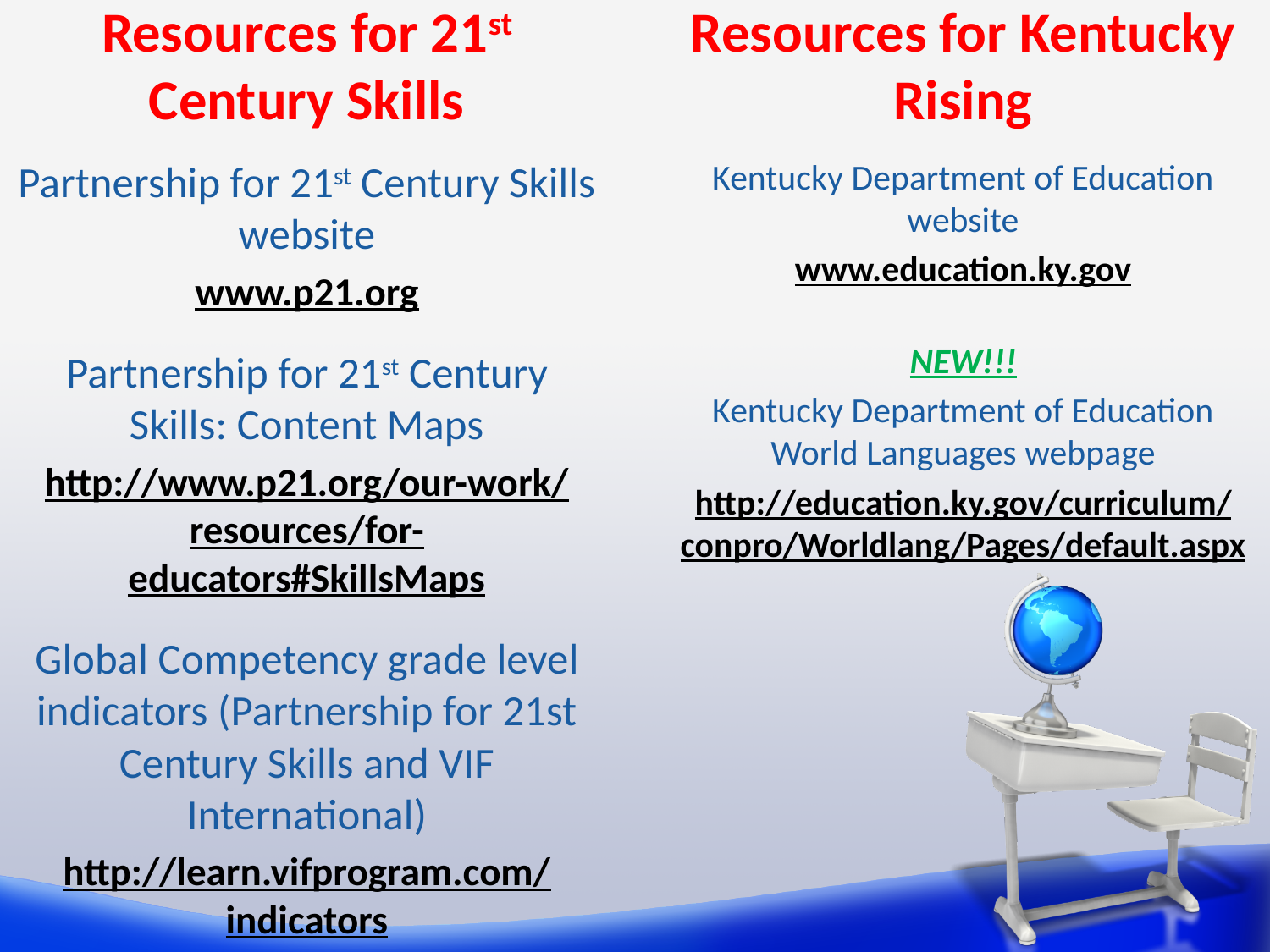

Resources for 21st Century Skills
Resources for Kentucky Rising
Partnership for 21st Century Skills website
www.p21.org

Partnership for 21st Century Skills: Content Maps
http://www.p21.org/our-work/resources/for-educators#SkillsMaps

Global Competency grade level indicators (Partnership for 21st Century Skills and VIF International)
http://learn.vifprogram.com/indicators

Kentucky Department of Education
website
www.education.ky.gov
NEW!!!
Kentucky Department of Education
World Languages webpage
http://education.ky.gov/curriculum/conpro/Worldlang/Pages/default.aspx